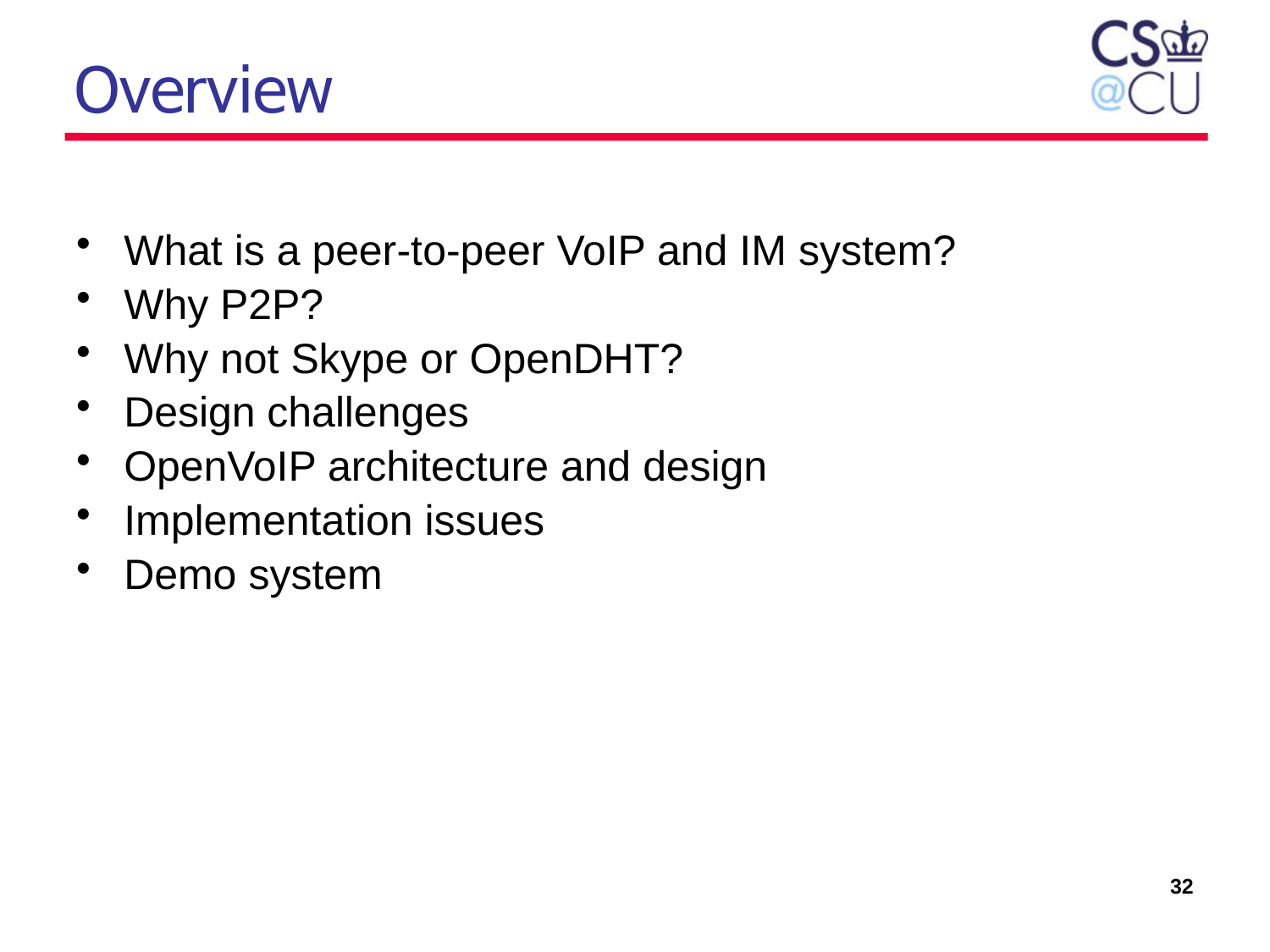

# Overview
What is a peer-to-peer VoIP and IM system?
Why P2P?
Why not Skype or OpenDHT?
Design challenges
OpenVoIP architecture and design
Implementation issues
Demo system
32